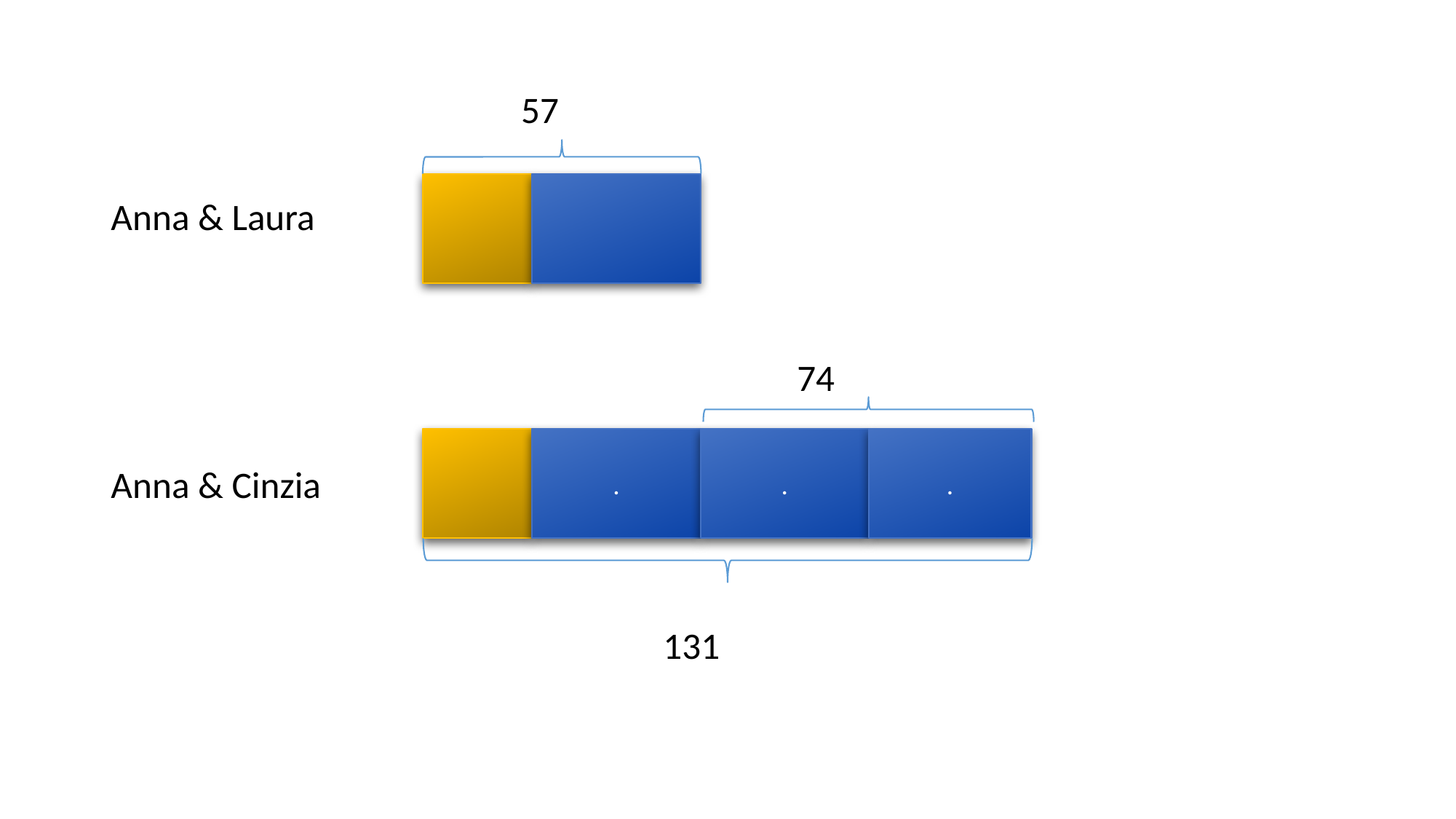

57

Anna & Laura

                                                                                  74

Anna & Cinzia

                                                                  131

.
.
.